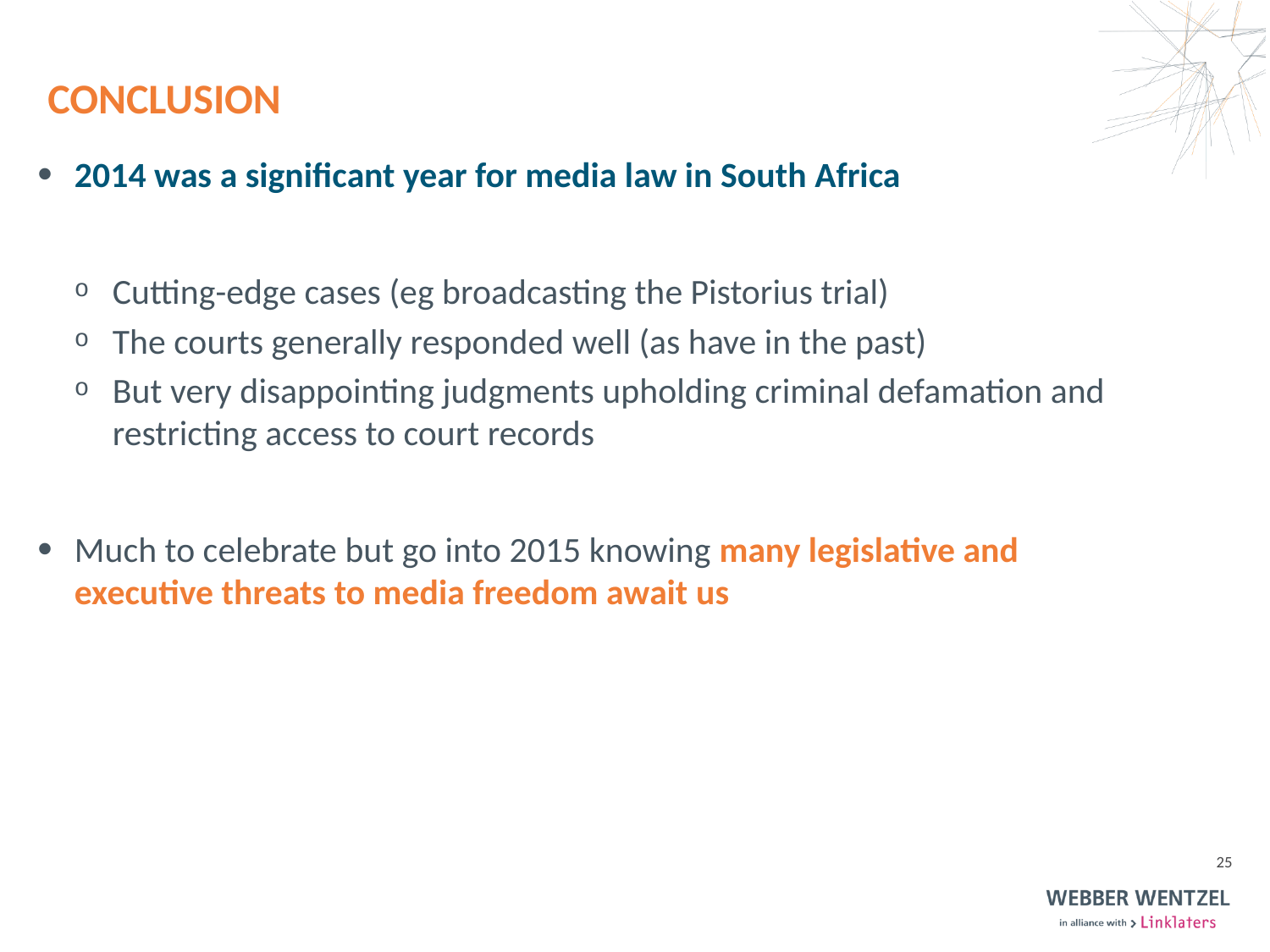

# CONCLUSION
2014 was a significant year for media law in South Africa

Cutting-edge cases (eg broadcasting the Pistorius trial)
The courts generally responded well (as have in the past)
But very disappointing judgments upholding criminal defamation and restricting access to court records

Much to celebrate but go into 2015 knowing many legislative and executive threats to media freedom await us

25